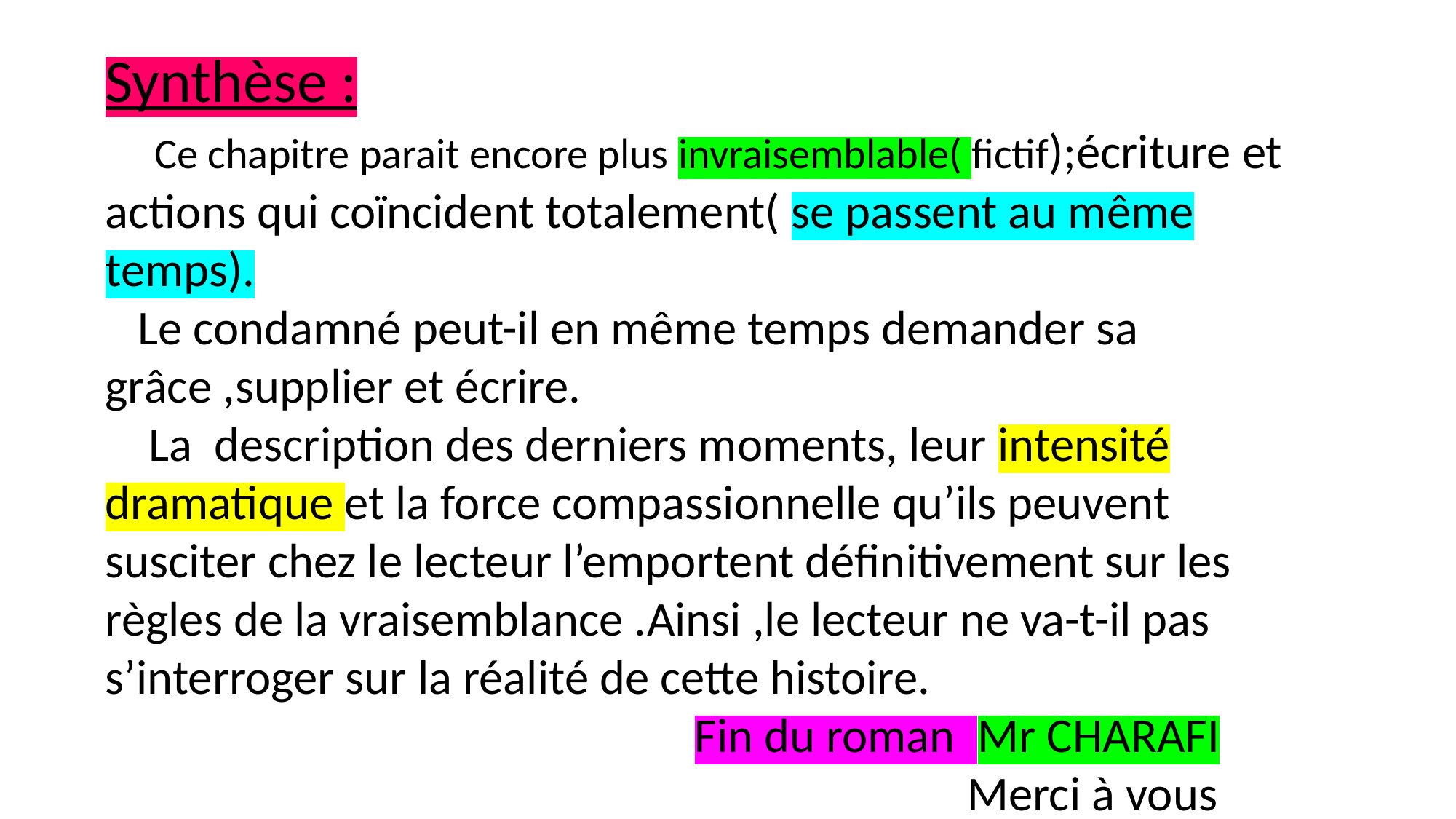

Synthèse :
    Ce chapitre parait encore plus invraisemblable( fictif);écriture et actions qui coïncident totalement( se passent au même temps).
   Le condamné peut-il en même temps demander sa grâce ,supplier et écrire.
    La  description des derniers moments, leur intensité dramatique et la force compassionnelle qu’ils peuvent susciter chez le lecteur l’emportent définitivement sur les règles de la vraisemblance .Ainsi ,le lecteur ne va-t-il pas s’interroger sur la réalité de cette histoire.
                                                      Fin du roman  Mr CHARAFI
                                                                               Merci à vous